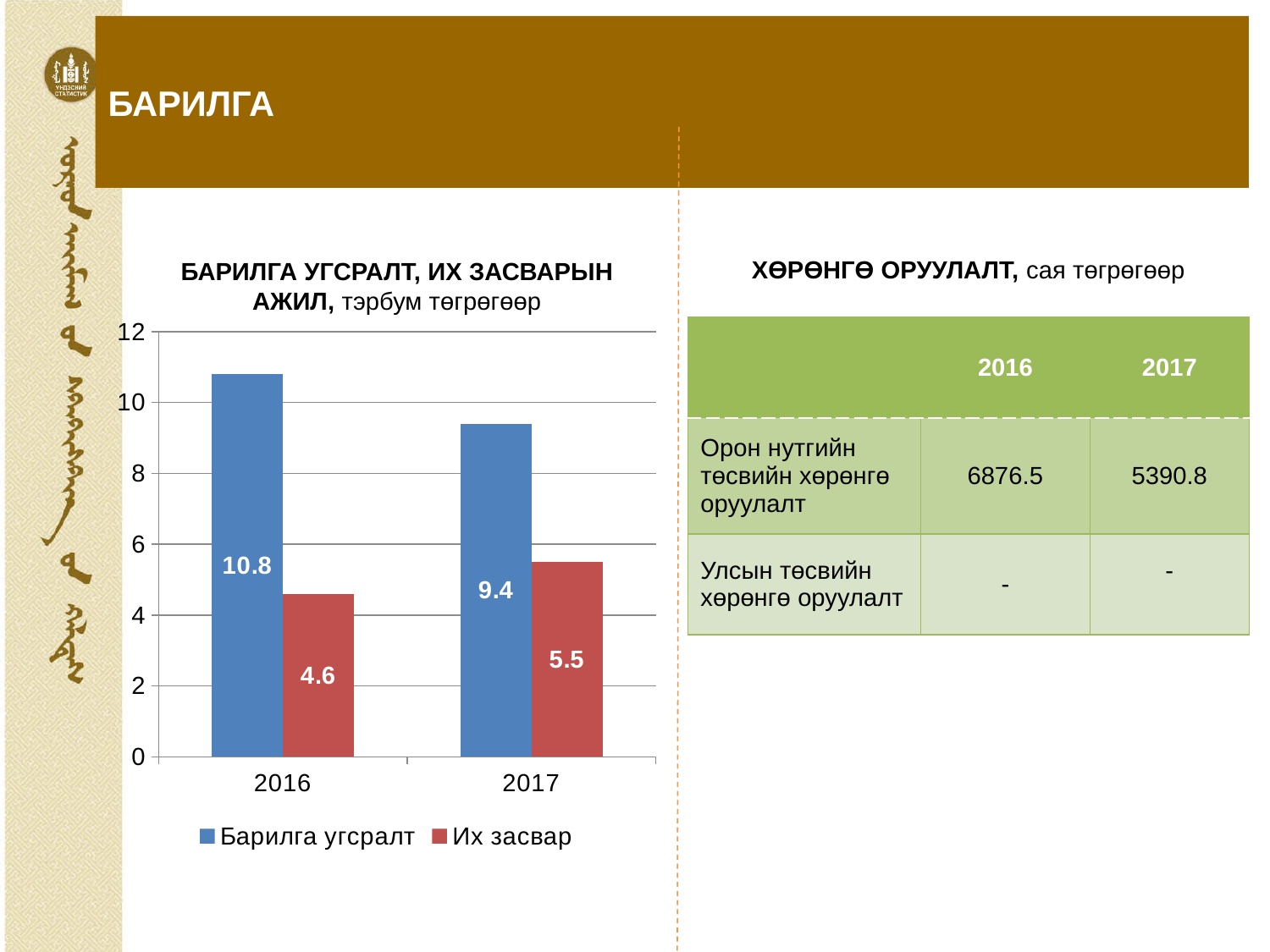

# БАРИЛГА
ХӨРӨНГӨ ОРУУЛАЛТ, сая төгрөгөөр
БАРИЛГА УГСРАЛТ, ИХ ЗАСВАРЫН АЖИЛ, тэрбум төгрөгөөр

### Chart

| Category | Барилга угсралт | Их засвар |
|---|---|---|
| 2016 | 10.8 | 4.6 |
| 2017 | 9.4 | 5.5 |
|  | 2016 | 2017 |
| --- | --- | --- |
| Орон нутгийн төсвийн хөрөнгө оруулалт | 6876.5 | 5390.8 |
| Улсын төсвийн хөрөнгө оруулалт | - | - |